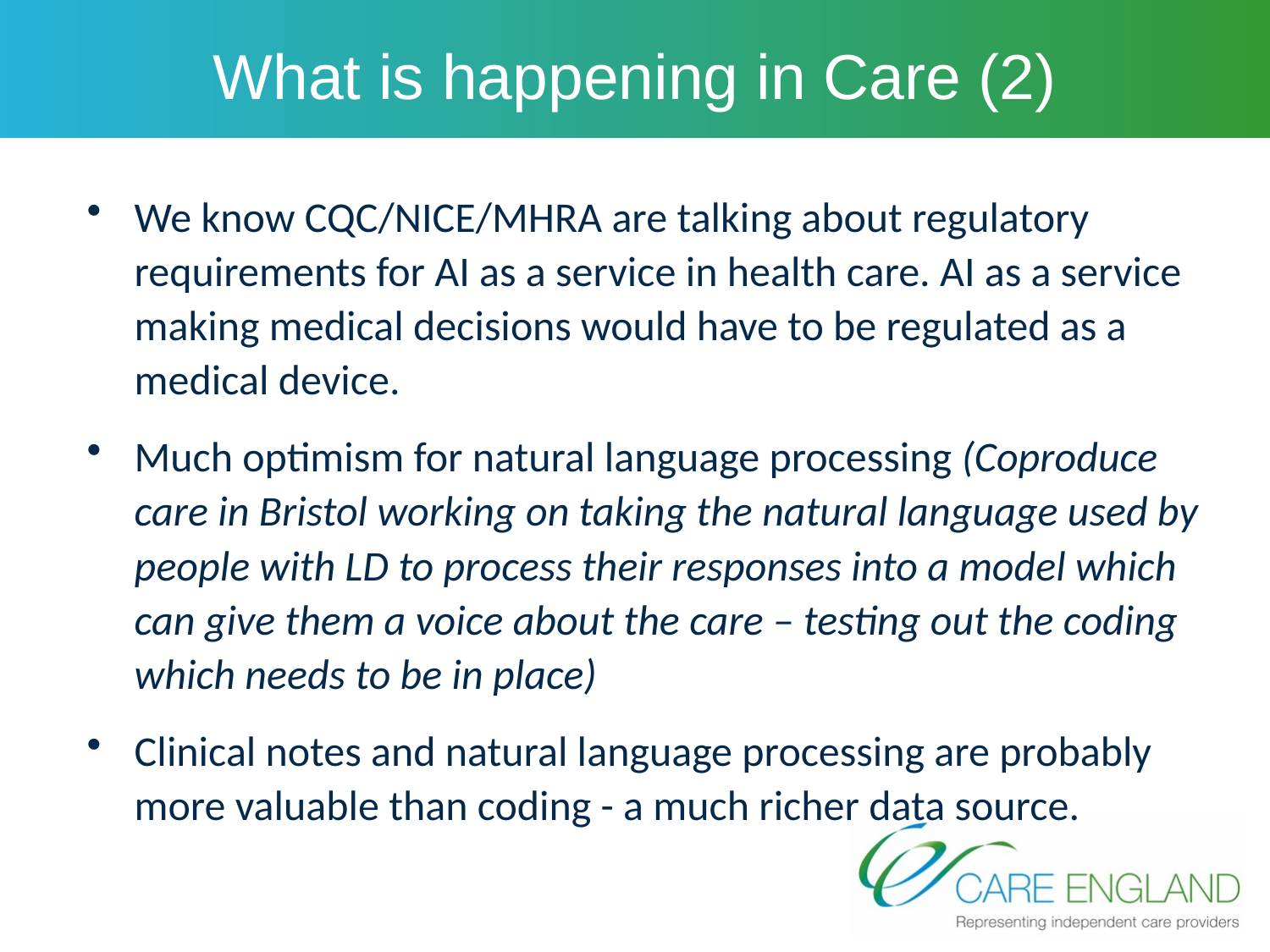

# What is happening in Care (2)
We know CQC/NICE/MHRA are talking about regulatory requirements for AI as a service in health care. AI as a service making medical decisions would have to be regulated as a medical device.
Much optimism for natural language processing (Coproduce care in Bristol working on taking the natural language used by people with LD to process their responses into a model which can give them a voice about the care – testing out the coding which needs to be in place)
Clinical notes and natural language processing are probably more valuable than coding - a much richer data source.